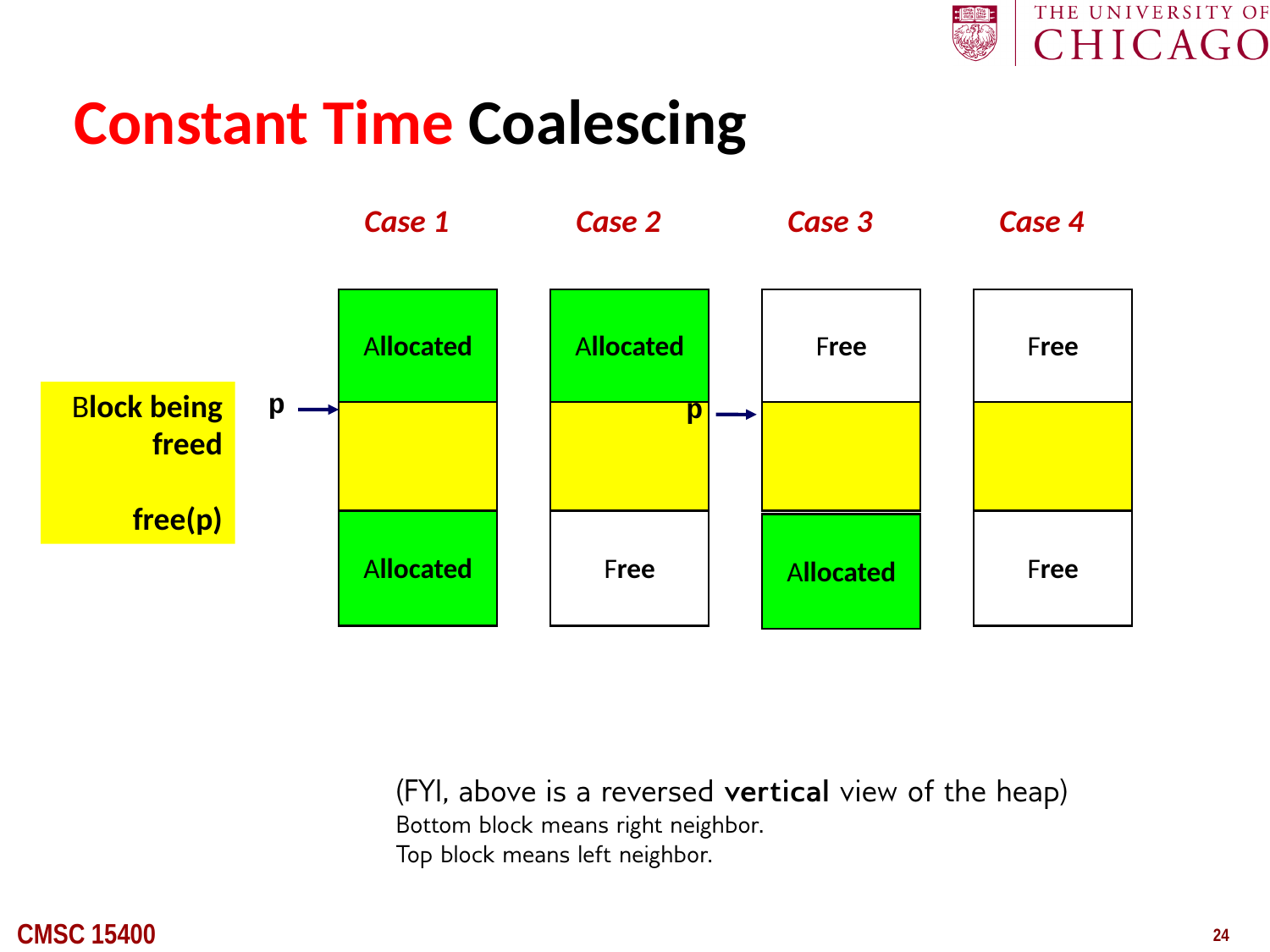

# Constant Time Coalescing
Case 1
Allocated
p

Allocated
Case 2
Allocated

Free
Case 3
Case 4
Free

Free
Free
Block being
freed

free(p)
p

Allocated
(FYI, above is a reversed vertical view of the heap)
Bottom block means right neighbor.
Top block means left neighbor.